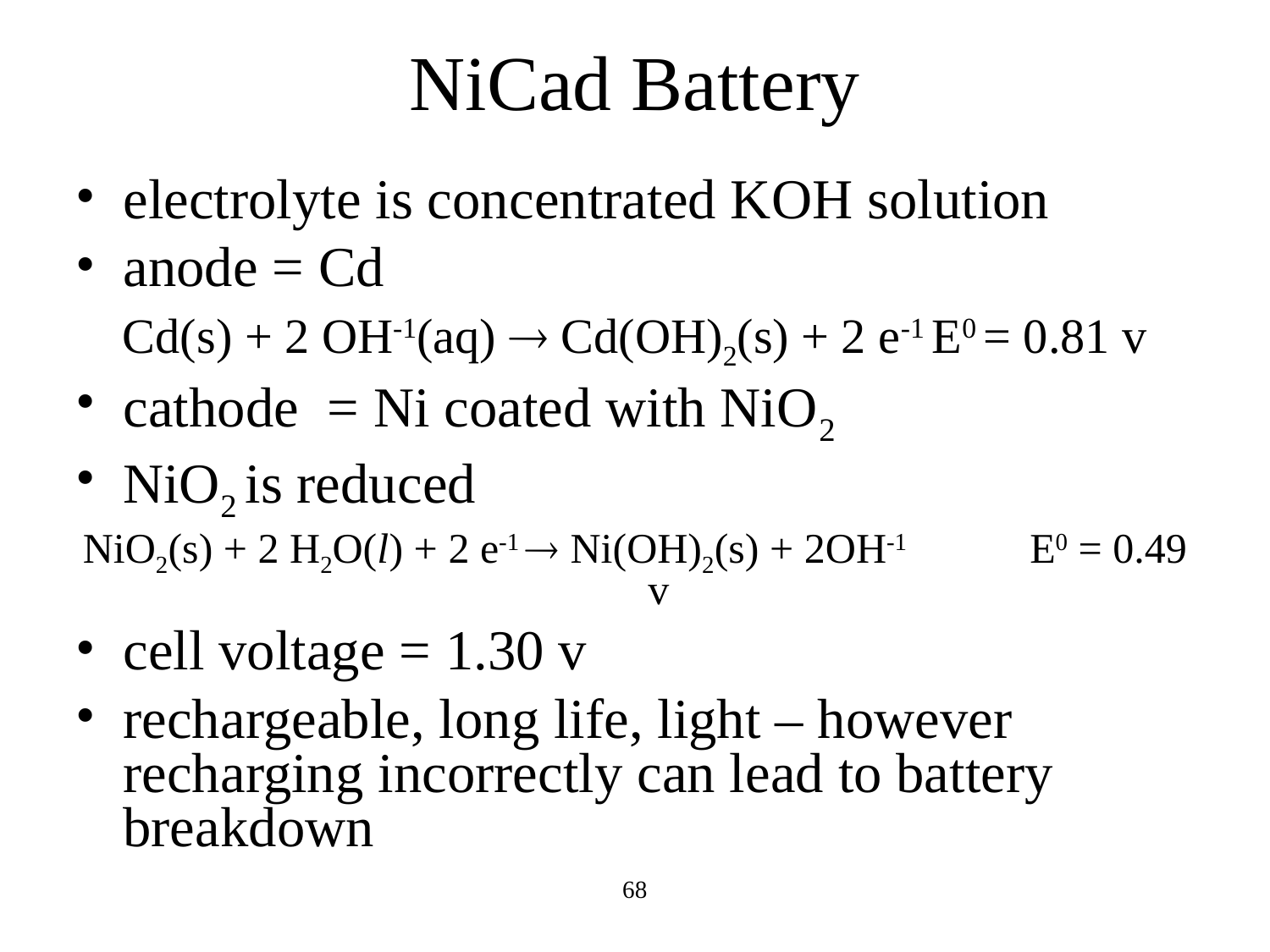

NiCad Battery
electrolyte is concentrated KOH solution
anode = Cd
Cd(s) + 2 OH-1(aq) → Cd(OH)2(s) + 2 e-1	E0 = 0.81 v
cathode  = Ni coated with NiO2
NiO2 is reduced
NiO2(s) + 2 H2O(l) + 2 e-1 → Ni(OH)2(s) + 2OH-1 	 E0 = 0.49 v
cell voltage = 1.30 v
rechargeable, long life, light – however recharging incorrectly can lead to battery breakdown
68